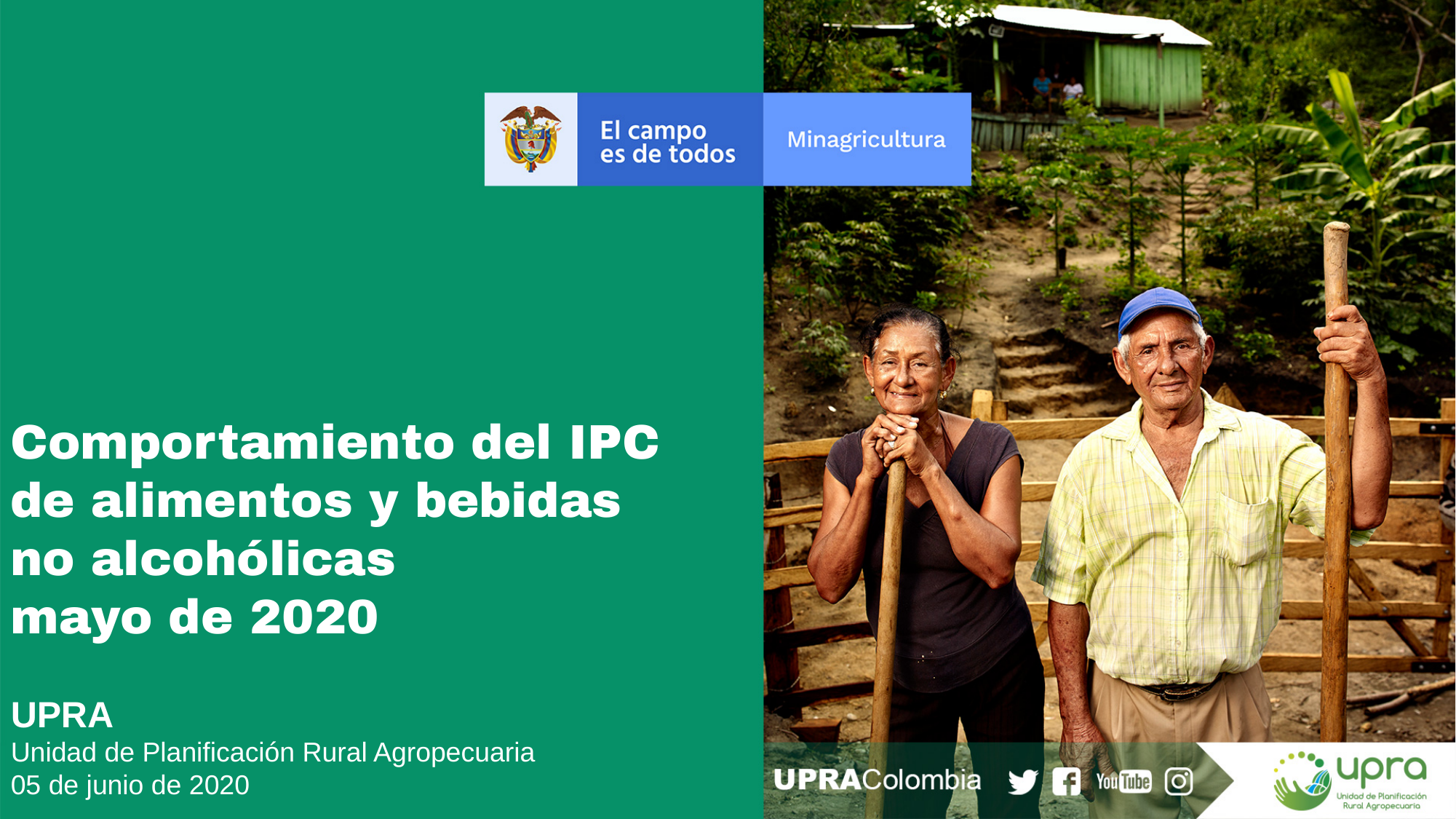

Comportamiento del IPC
de alimentos y bebidas
no alcohólicas
mayo de 2020
UPRA
Unidad de Planificación Rural Agropecuaria
05 de junio de 2020